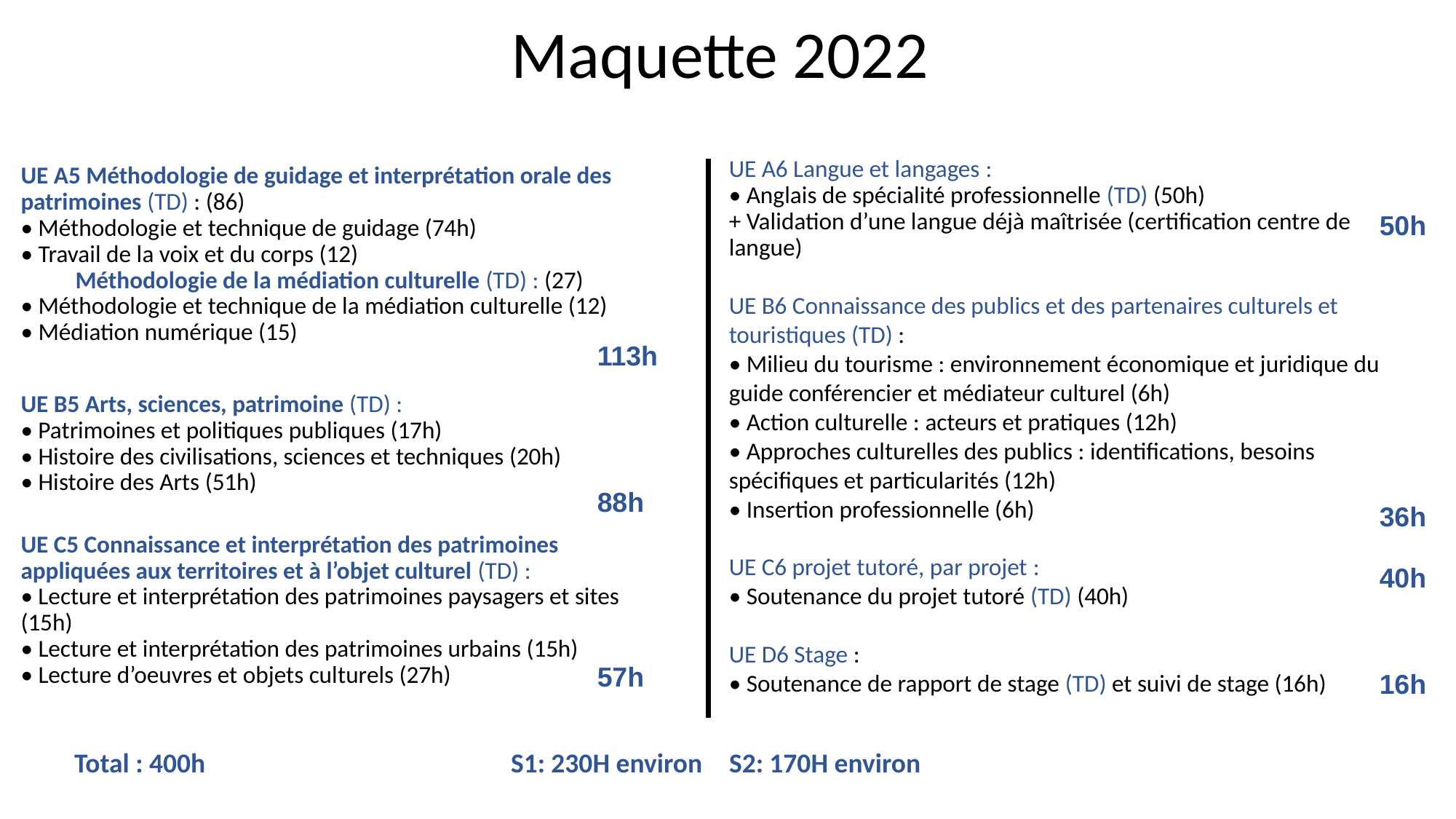

# Maquette 2022
UE A6 Langue et langages :
• Anglais de spécialité professionnelle (TD) (50h)
+ Validation d’une langue déjà maîtrisée (certification centre de langue)
UE B6 Connaissance des publics et des partenaires culturels et touristiques (TD) :
• Milieu du tourisme : environnement économique et juridique du guide conférencier et médiateur culturel (6h)
• Action culturelle : acteurs et pratiques (12h)
• Approches culturelles des publics : identifications, besoins spécifiques et particularités (12h)
• Insertion professionnelle (6h)
UE C6 projet tutoré, par projet :
• Soutenance du projet tutoré (TD) (40h)
UE D6 Stage :
• Soutenance de rapport de stage (TD) et suivi de stage (16h)
UE A5 Méthodologie de guidage et interprétation orale des patrimoines (TD) : (86)
• Méthodologie et technique de guidage (74h)
• Travail de la voix et du corps (12)
          Méthodologie de la médiation culturelle (TD) : (27)
• Méthodologie et technique de la médiation culturelle (12)
• Médiation numérique (15)
UE B5 Arts, sciences, patrimoine (TD) :
• Patrimoines et politiques publiques (17h)
• Histoire des civilisations, sciences et techniques (20h)
• Histoire des Arts (51h)
UE C5 Connaissance et interprétation des patrimoines appliquées aux territoires et à l’objet culturel (TD) :
• Lecture et interprétation des patrimoines paysagers et sites (15h)
• Lecture et interprétation des patrimoines urbains (15h)
• Lecture d’oeuvres et objets culturels (27h)
50h
113h
88h
36h
40h
57h
16h
Total : 400h			S1: 230H environ 	S2: 170H environ